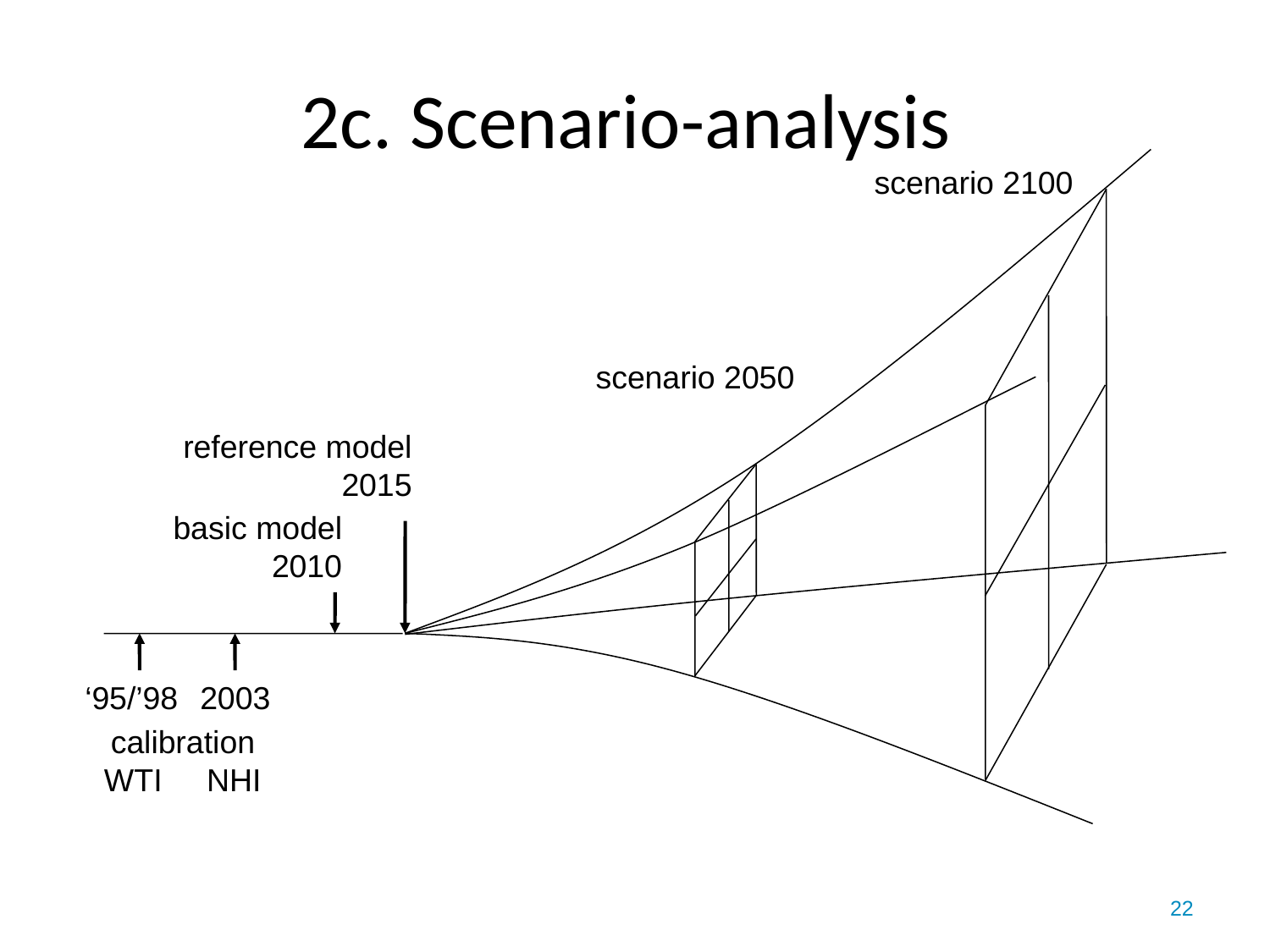

# 2c. Scenario-analysis

scenario 2100

scenario 2050

reference model
2015

basic model
2010

‘95/’98
2003

calibration
WTI     NHI

22